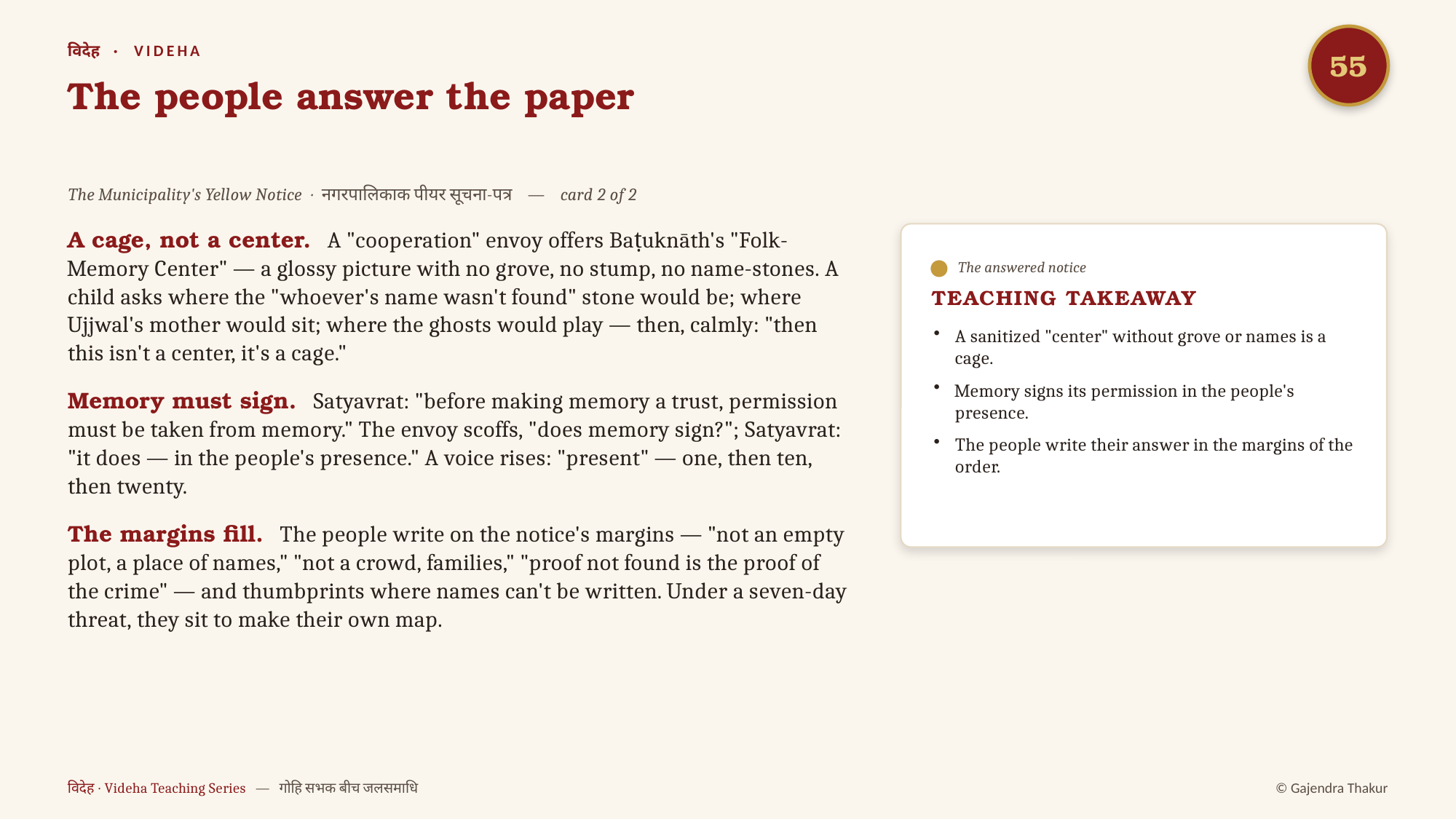

55
विदेह  ·  VIDEHA
The people answer the paper
The Municipality's Yellow Notice  ·  नगरपालिकाक पीयर सूचना-पत्र    —    card 2 of 2
A cage, not a center.  A "cooperation" envoy offers Baṭuknāth's "Folk-Memory Center" — a glossy picture with no grove, no stump, no name-stones. A child asks where the "whoever's name wasn't found" stone would be; where Ujjwal's mother would sit; where the ghosts would play — then, calmly: "then this isn't a center, it's a cage."
Memory must sign.  Satyavrat: "before making memory a trust, permission must be taken from memory." The envoy scoffs, "does memory sign?"; Satyavrat: "it does — in the people's presence." A voice rises: "present" — one, then ten, then twenty.
The margins fill.  The people write on the notice's margins — "not an empty plot, a place of names," "not a crowd, families," "proof not found is the proof of the crime" — and thumbprints where names can't be written. Under a seven-day threat, they sit to make their own map.

The answered notice

TEACHING TAKEAWAY
A sanitized "center" without grove or names is a cage.
Memory signs its permission in the people's presence.
The people write their answer in the margins of the order.
विदेह · Videha Teaching Series   —   गोहि सभक बीच जलसमाधि
© Gajendra Thakur